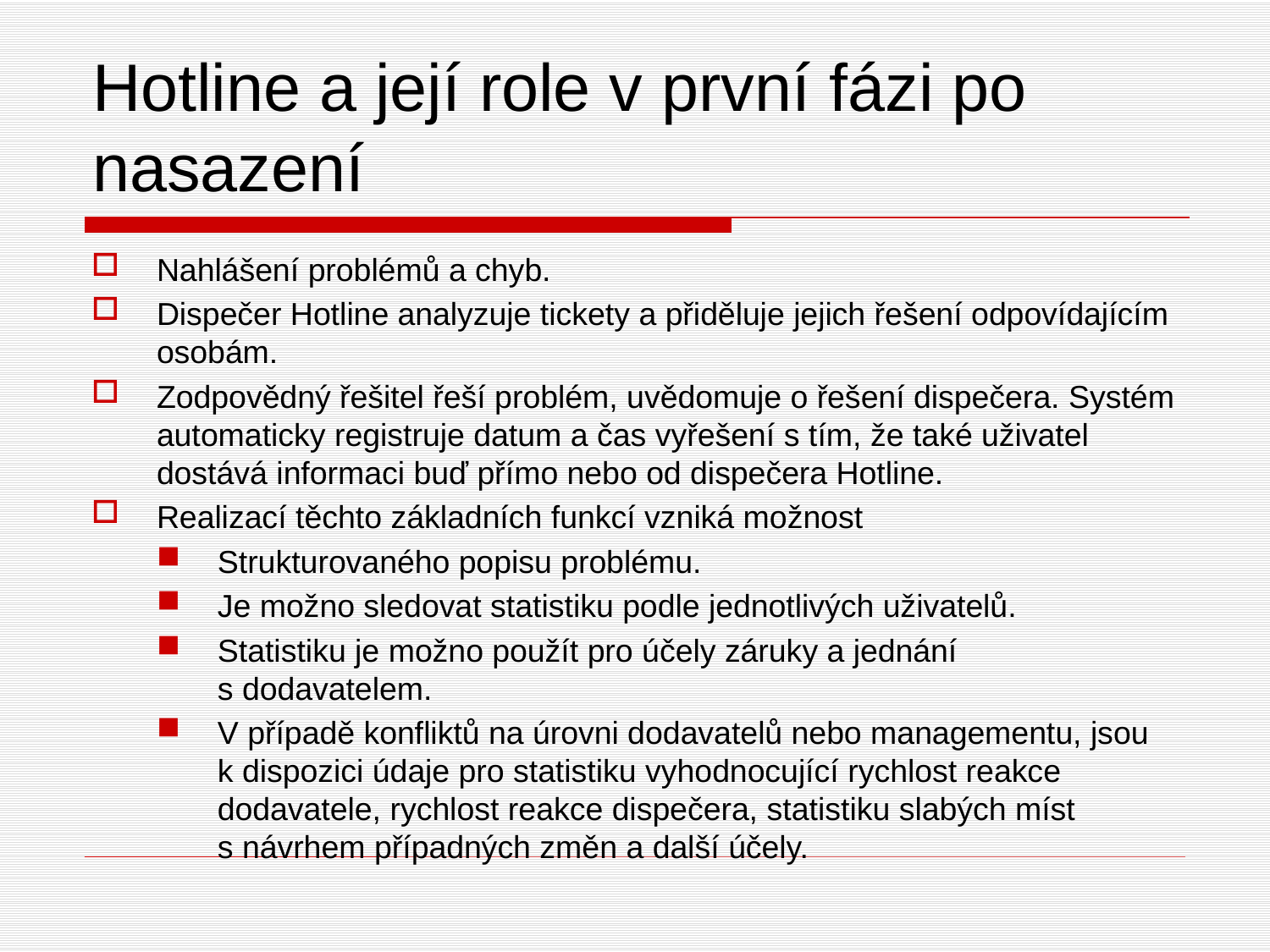

# Hotline a její role v první fázi po nasazení
Nahlášení problémů a chyb.
Dispečer Hotline analyzuje tickety a přiděluje jejich řešení odpovídajícím osobám.
Zodpovědný řešitel řeší problém, uvědomuje o řešení dispečera. Systém automaticky registruje datum a čas vyřešení s tím, že také uživatel dostává informaci buď přímo nebo od dispečera Hotline.
Realizací těchto základních funkcí vzniká možnost
Strukturovaného popisu problému.
Je možno sledovat statistiku podle jednotlivých uživatelů.
Statistiku je možno použít pro účely záruky a jednání s dodavatelem.
V případě konfliktů na úrovni dodavatelů nebo managementu, jsou k dispozici údaje pro statistiku vyhodnocující rychlost reakce dodavatele, rychlost reakce dispečera, statistiku slabých míst s návrhem případných změn a další účely.